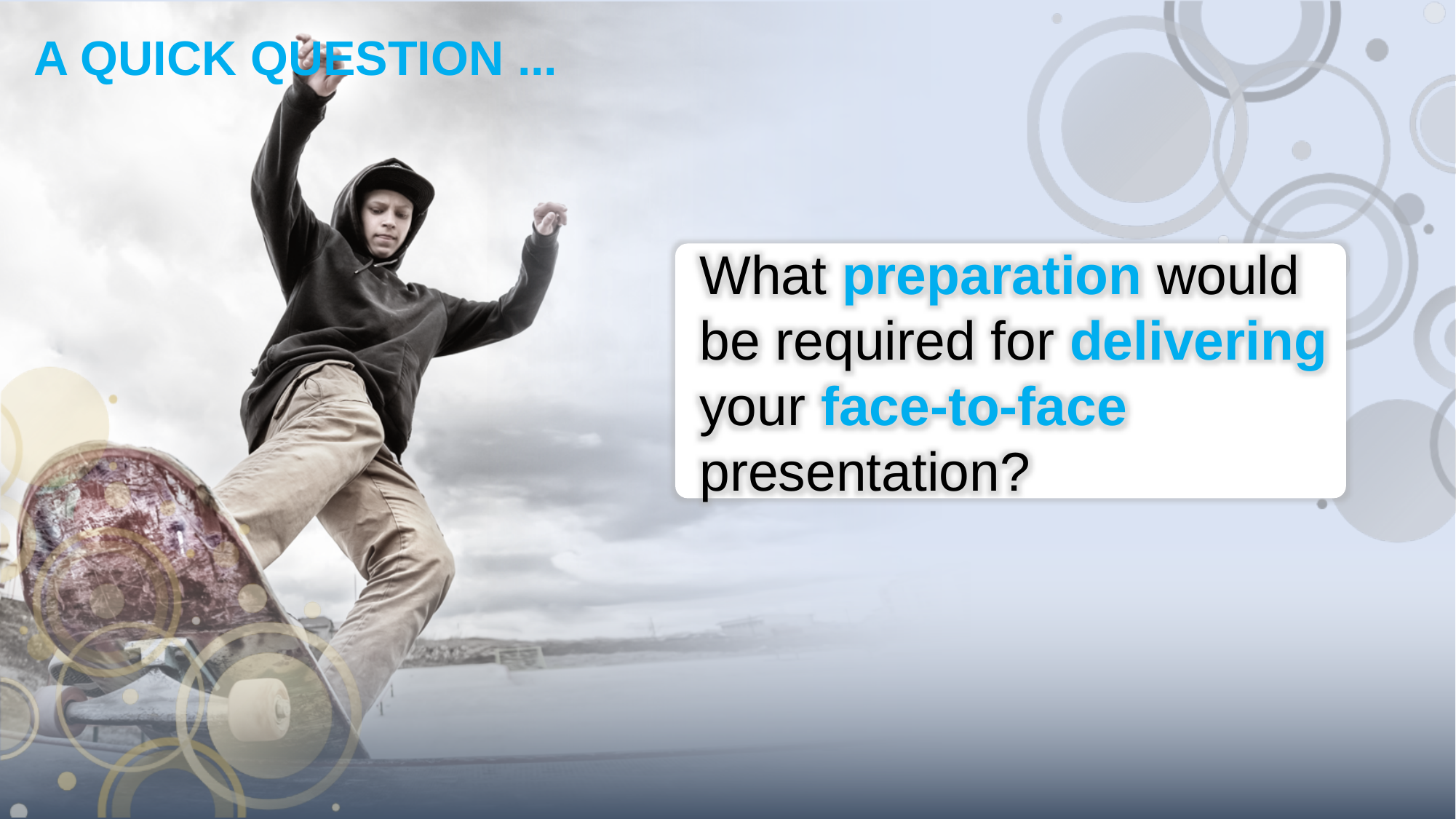

# A QUICK QUESTION ...

What preparation would be required for delivering your face-to-face presentation?